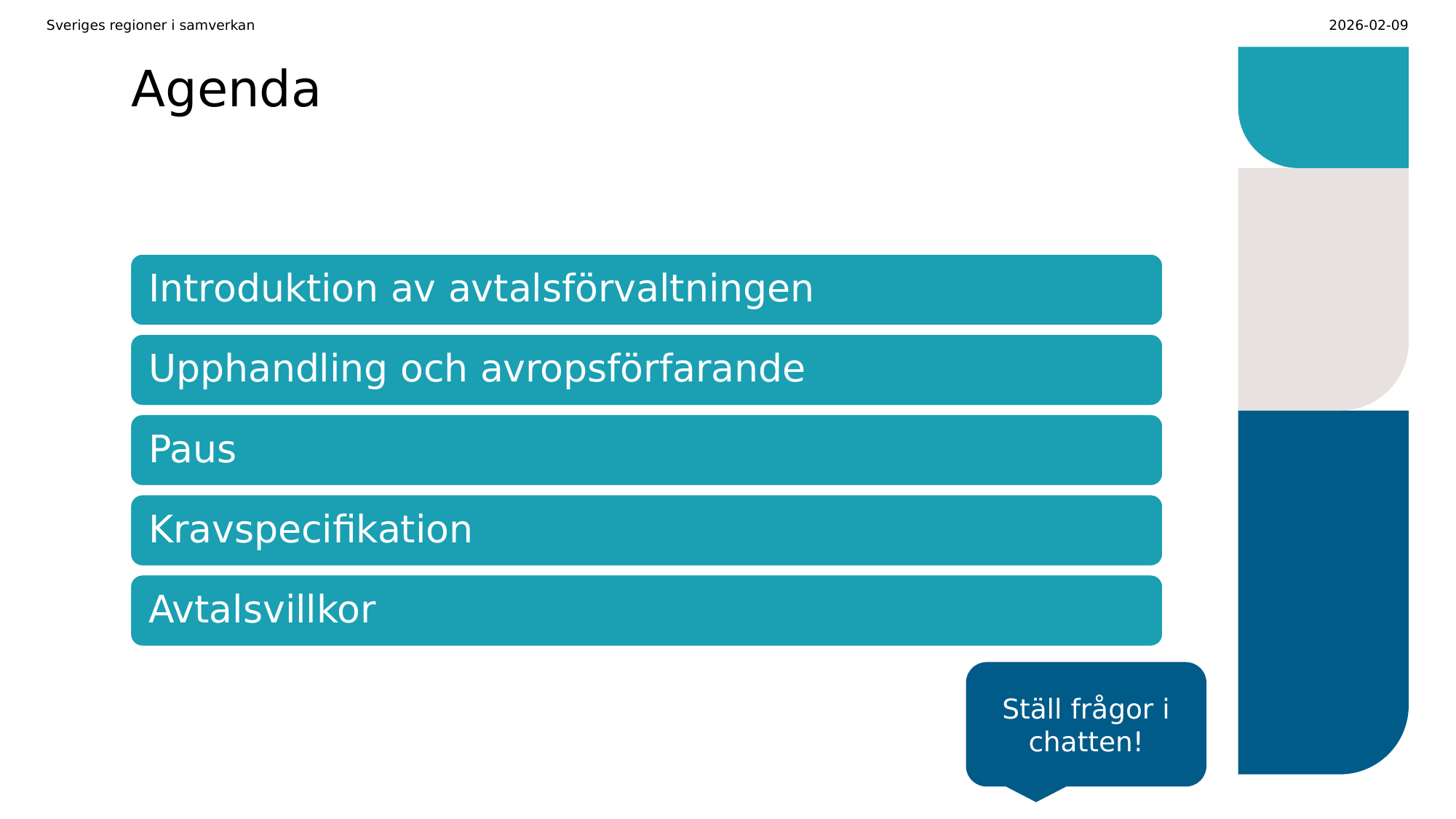

Sveriges regioner i samverkan
2026-02-09
# Agenda

Introduktion av avtalsförvaltningen
Upphandling och avropsförfarande
Paus
Kravspecifikation
Avtalsvillkor
Ställ frågor i chatten!